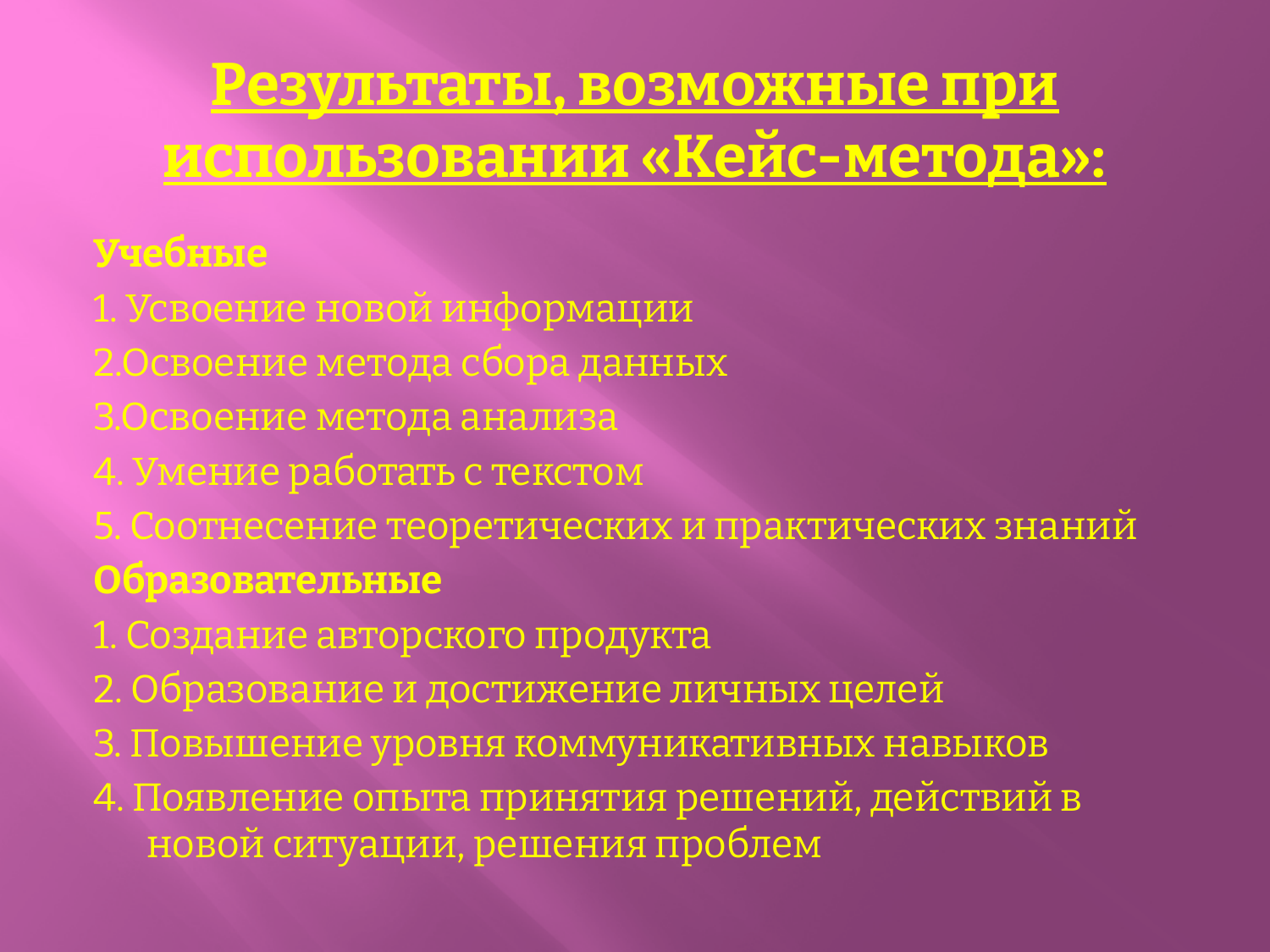

# Результаты, возможные при использовании «Кейс-метода»:
Учебные
1. Усвоение новой информации
2.Освоение метода сбора данных
3.Освоение метода анализа
4. Умение работать с текстом
5. Соотнесение теоретических и практических знаний
Образовательные
1. Создание авторского продукта
2. Образование и достижение личных целей
3. Повышение уровня коммуникативных навыков
4. Появление опыта принятия решений, действий в новой ситуации, решения проблем